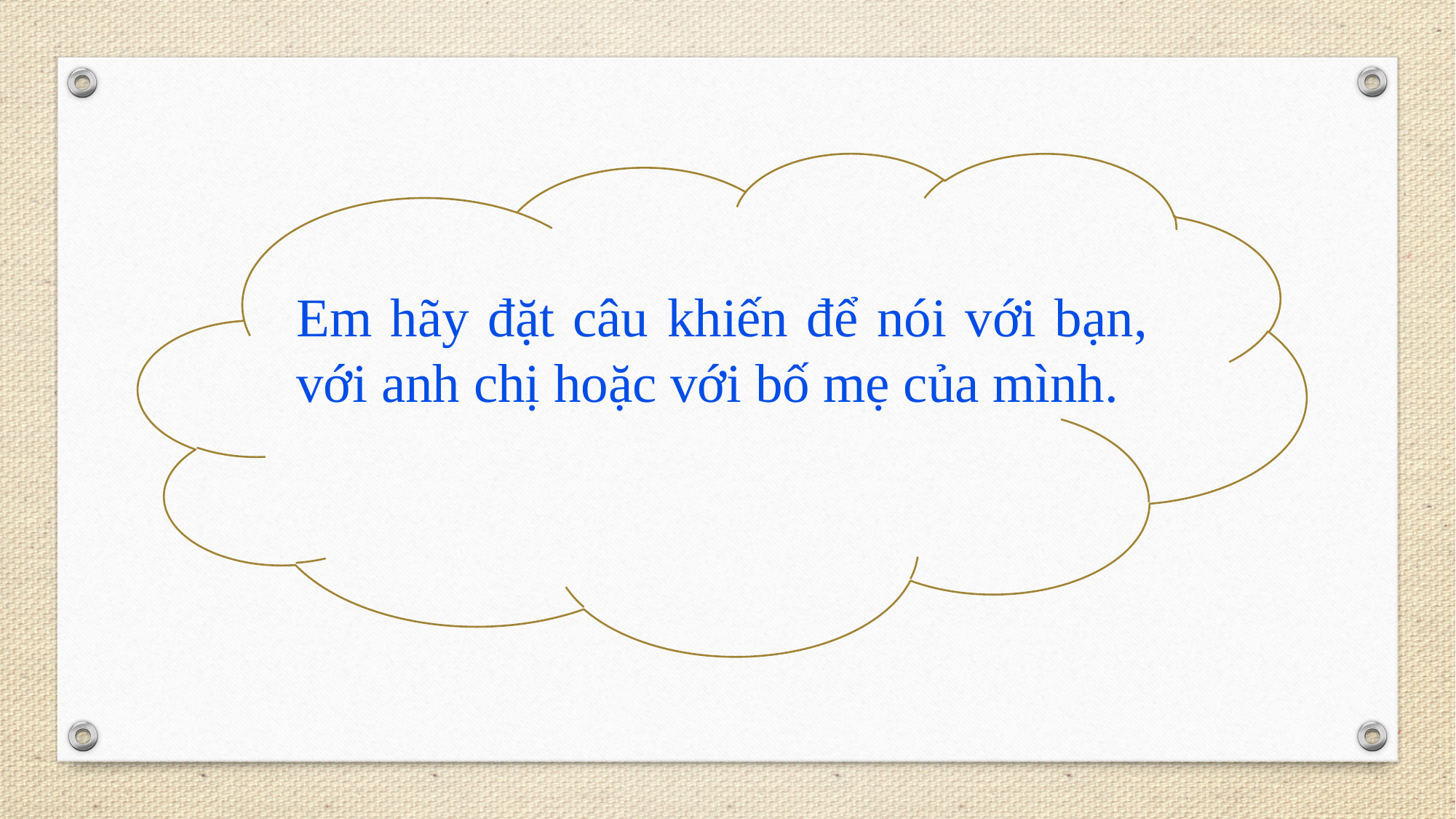

Em hãy đặt câu khiến để nói với bạn, với anh chị hoặc với bố mẹ của mình.